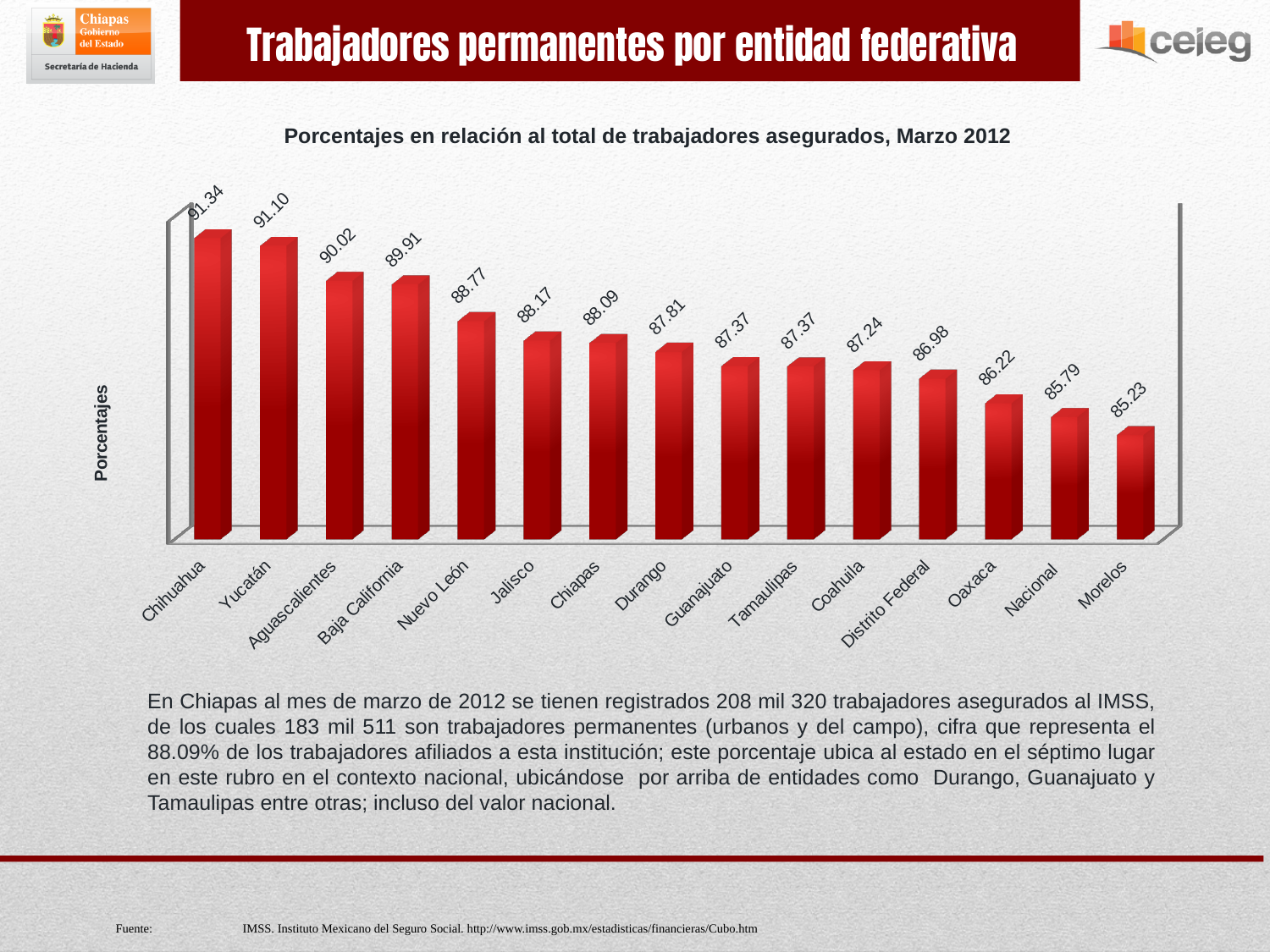

Trabajadores permanentes por entidad federativa
Porcentajes en relación al total de trabajadores asegurados, Marzo 2012

[unsupported chart]

En Chiapas al mes de marzo de 2012 se tienen registrados 208 mil 320 trabajadores asegurados al IMSS, de los cuales 183 mil 511 son trabajadores permanentes (urbanos y del campo), cifra que representa el 88.09% de los trabajadores afiliados a esta institución; este porcentaje ubica al estado en el séptimo lugar en este rubro en el contexto nacional, ubicándose  por arriba de entidades como  Durango, Guanajuato y Tamaulipas entre otras; incluso del valor nacional.
Fuente:	IMSS. Instituto Mexicano del Seguro Social. http://www.imss.gob.mx/estadisticas/financieras/Cubo.htm